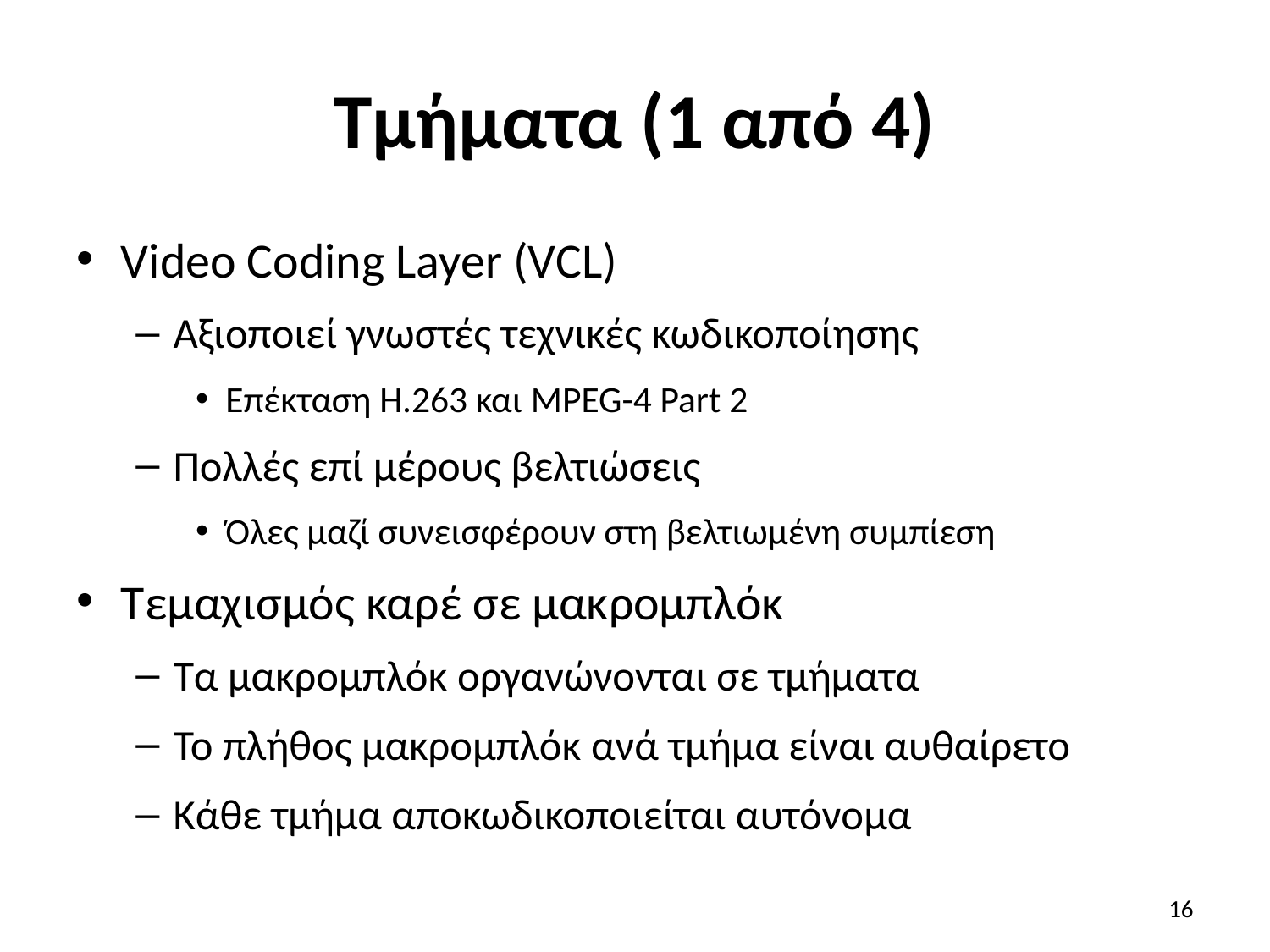

# Τμήματα (1 από 4)
Video Coding Layer (VCL)
Αξιοποιεί γνωστές τεχνικές κωδικοποίησης
Επέκταση H.263 και MPEG-4 Part 2
Πολλές επί μέρους βελτιώσεις
Όλες μαζί συνεισφέρουν στη βελτιωμένη συμπίεση
Τεμαχισμός καρέ σε μακρομπλόκ
Τα μακρομπλόκ οργανώνονται σε τμήματα
Το πλήθος μακρομπλόκ ανά τμήμα είναι αυθαίρετο
Κάθε τμήμα αποκωδικοποιείται αυτόνομα
16